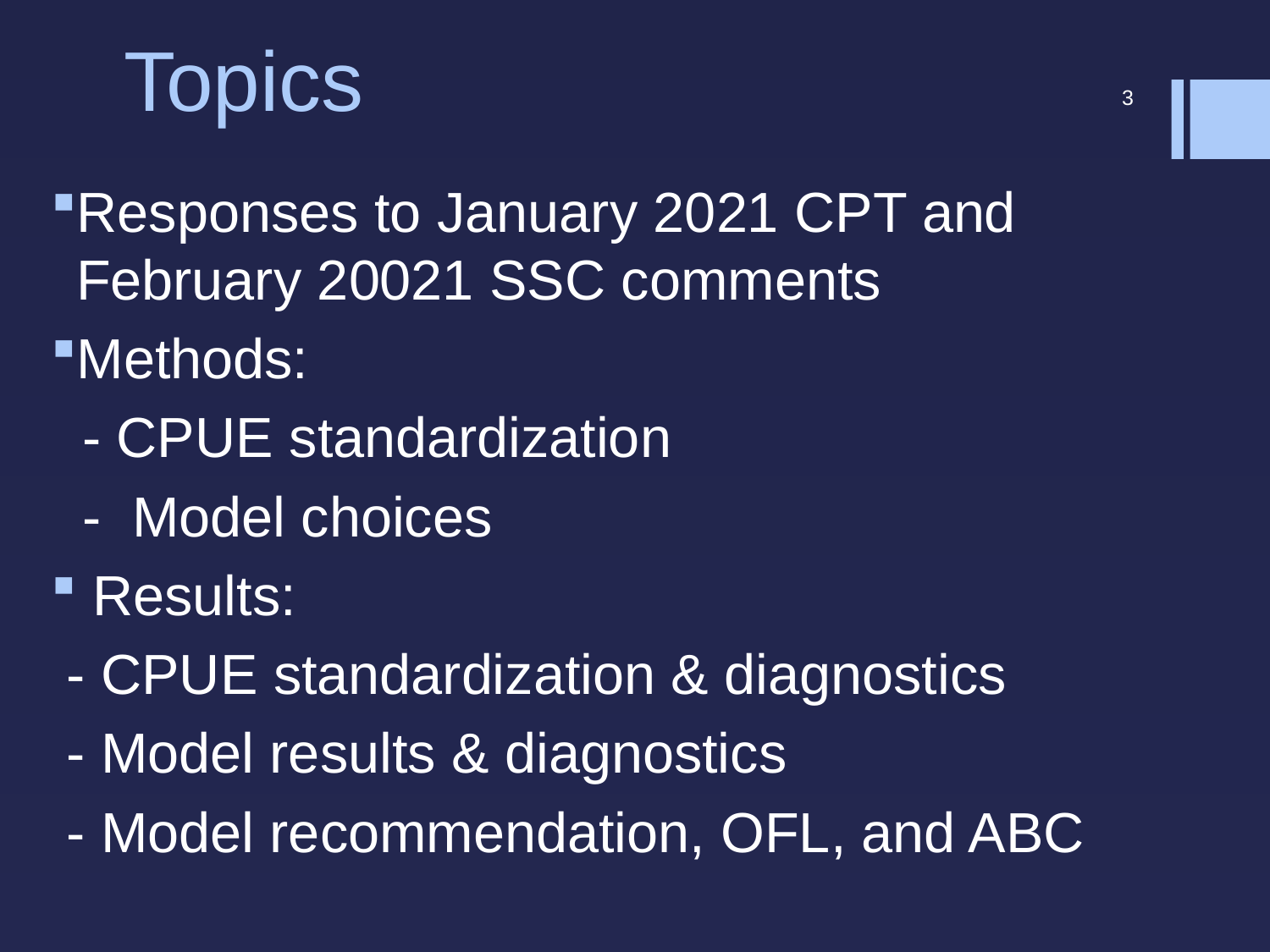

# Topics
3
Responses to January 2021 CPT and February 20021 SSC comments
Methods:
  - CPUE standardization
  -  Model choices
 Results:
 - CPUE standardization & diagnostics
 - Model results & diagnostics
 - Model recommendation, OFL, and ABC